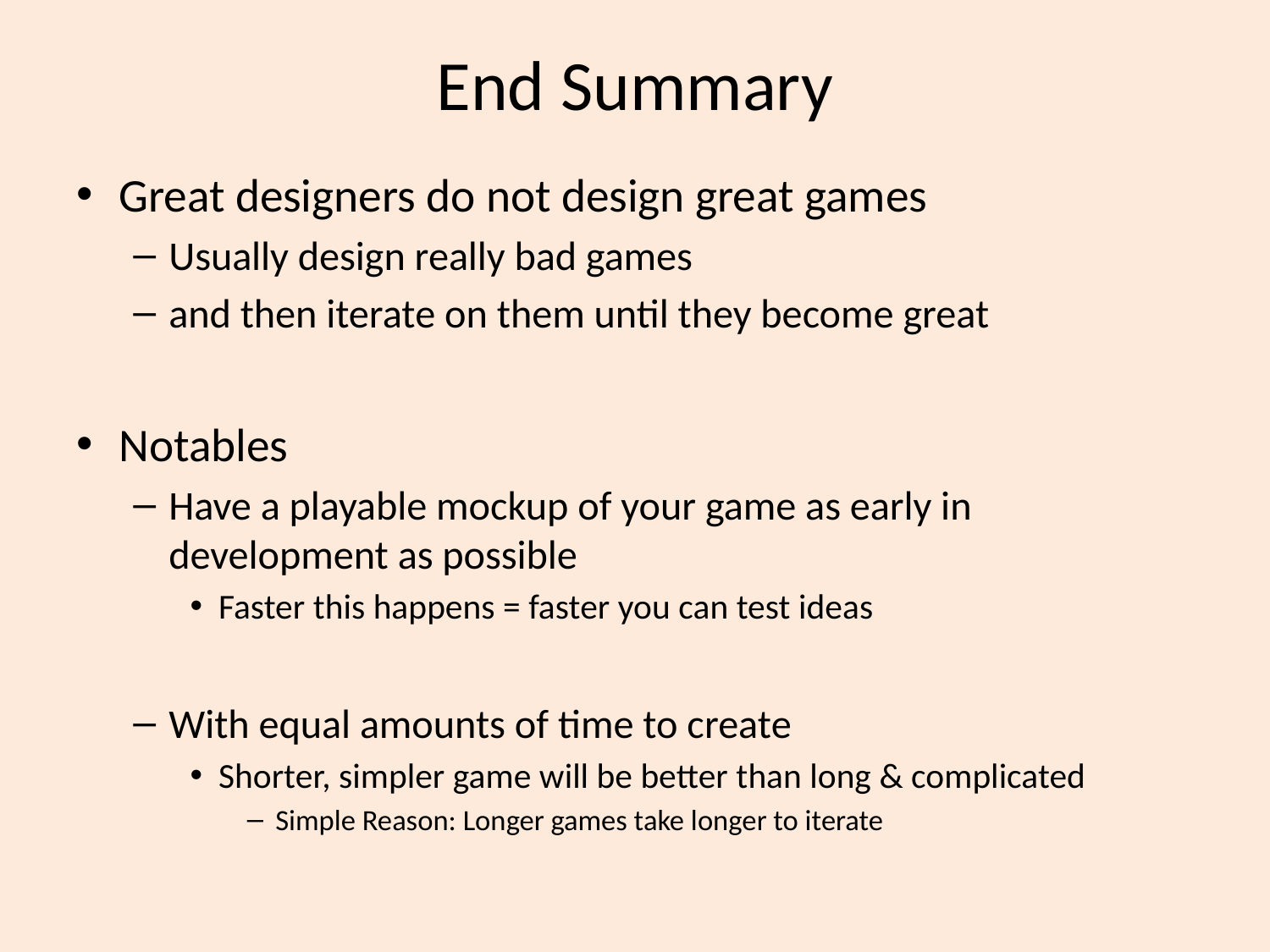

# End Summary
Great designers do not design great games
Usually design really bad games
and then iterate on them until they become great

Notables
Have a playable mockup of your game as early in development as possible
Faster this happens = faster you can test ideas

With equal amounts of time to create
Shorter, simpler game will be better than long & complicated
Simple Reason: Longer games take longer to iterate